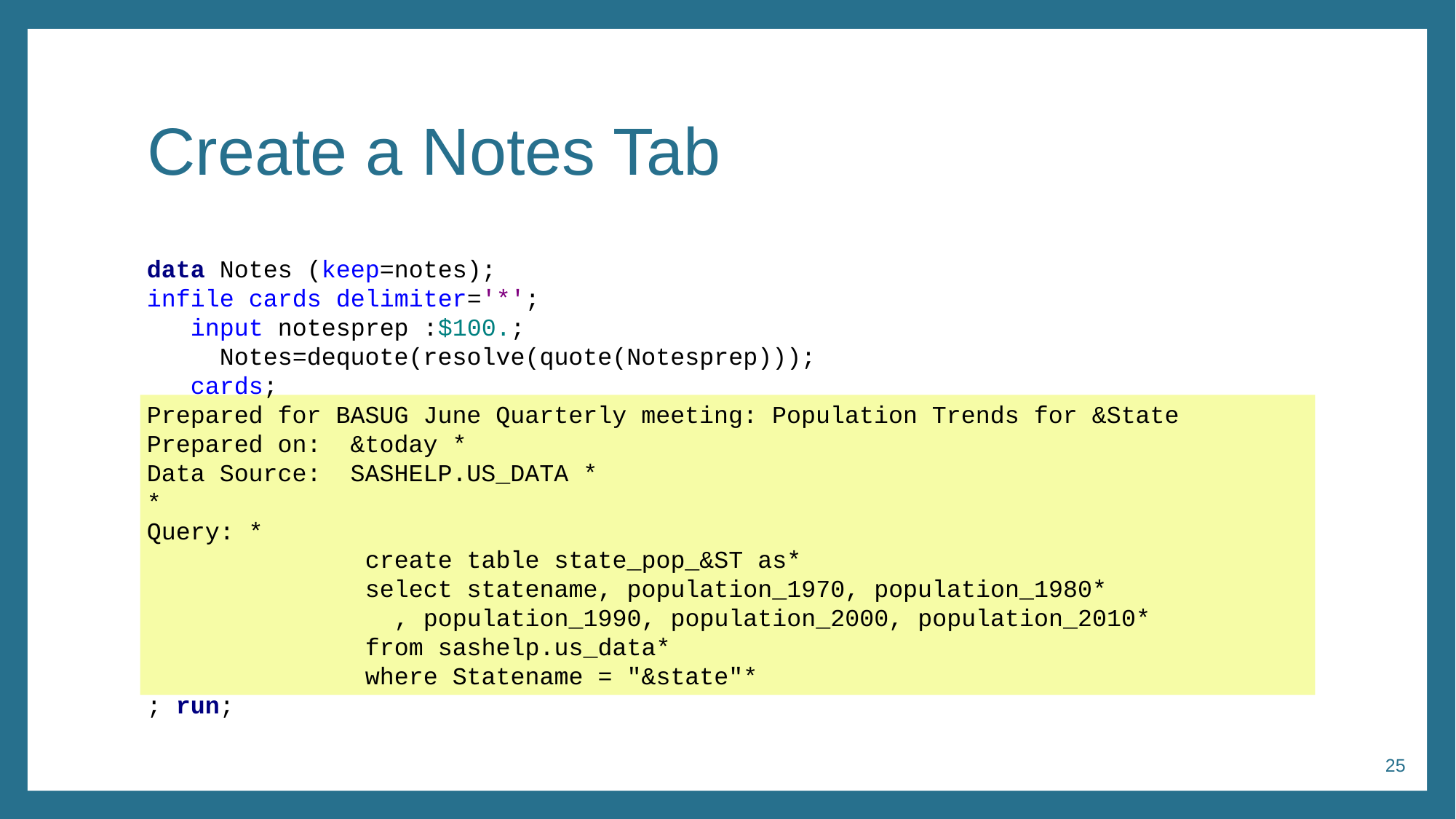

# Create a Notes Tab
data Notes (keep=notes);
infile cards delimiter='*';
   input notesprep :$100.;
     Notes=dequote(resolve(quote(Notesprep)));
   cards;
Prepared for BASUG June Quarterly meeting: Population Trends for &State
Prepared on:  &today *
Data Source:  SASHELP.US_DATA *
*
Query: *
		create table state_pop_&ST as*
		select statename, population_1970, population_1980*
		  , population_1990, population_2000, population_2010*
		from sashelp.us_data*
		where Statename = "&state"*
; run;

25